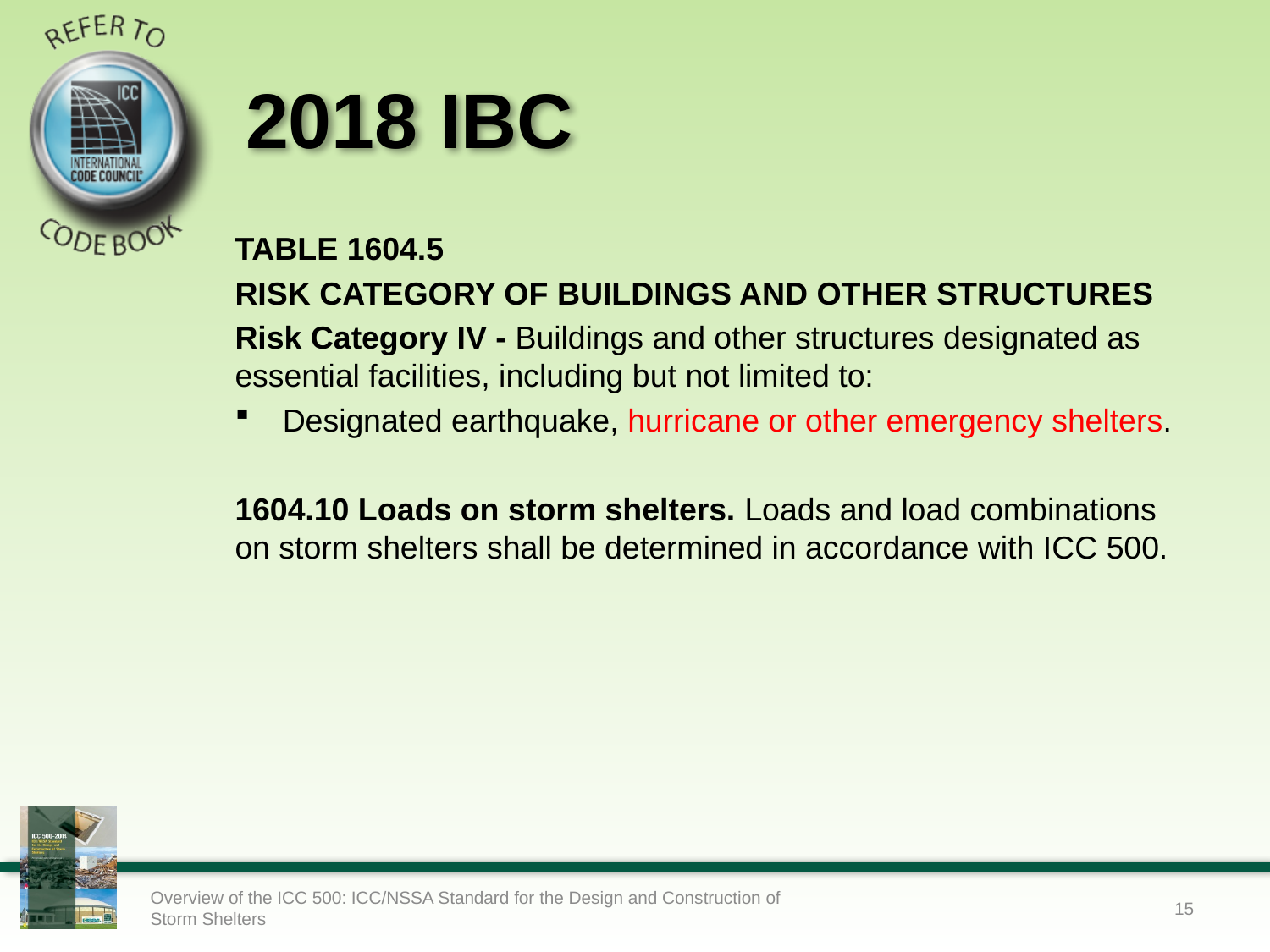

# 2018 IBC
TABLE 1604.5
RISK CATEGORY OF BUILDINGS AND OTHER STRUCTURES
Risk Category IV - Buildings and other structures designated as essential facilities, including but not limited to:
Designated earthquake, hurricane or other emergency shelters.

1604.10 Loads on storm shelters. Loads and load combinations on storm shelters shall be determined in accordance with ICC 500.

Overview of the ICC 500: ICC/NSSA Standard for the Design and Construction of Storm Shelters
15